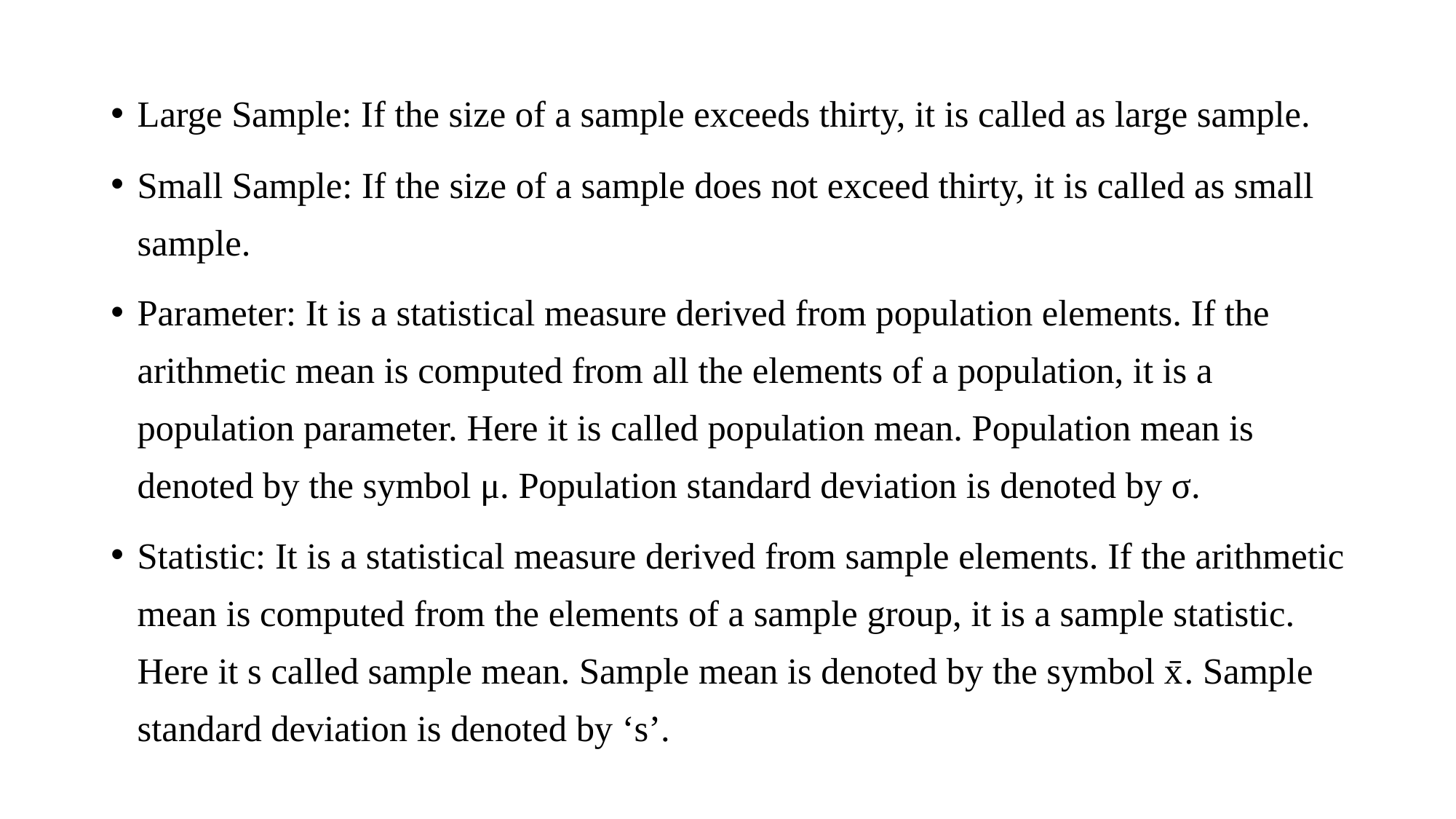

Large Sample: If the size of a sample exceeds thirty, it is called as large sample.
Small Sample: If the size of a sample does not exceed thirty, it is called as small sample.
Parameter: It is a statistical measure derived from population elements. If the arithmetic mean is computed from all the elements of a population, it is a population parameter. Here it is called population mean. Population mean is denoted by the symbol μ. Population standard deviation is denoted by σ.
Statistic: It is a statistical measure derived from sample elements. If the arithmetic mean is computed from the elements of a sample group, it is a sample statistic. Here it s called sample mean. Sample mean is denoted by the symbol x̄. Sample standard deviation is denoted by ‘s’.